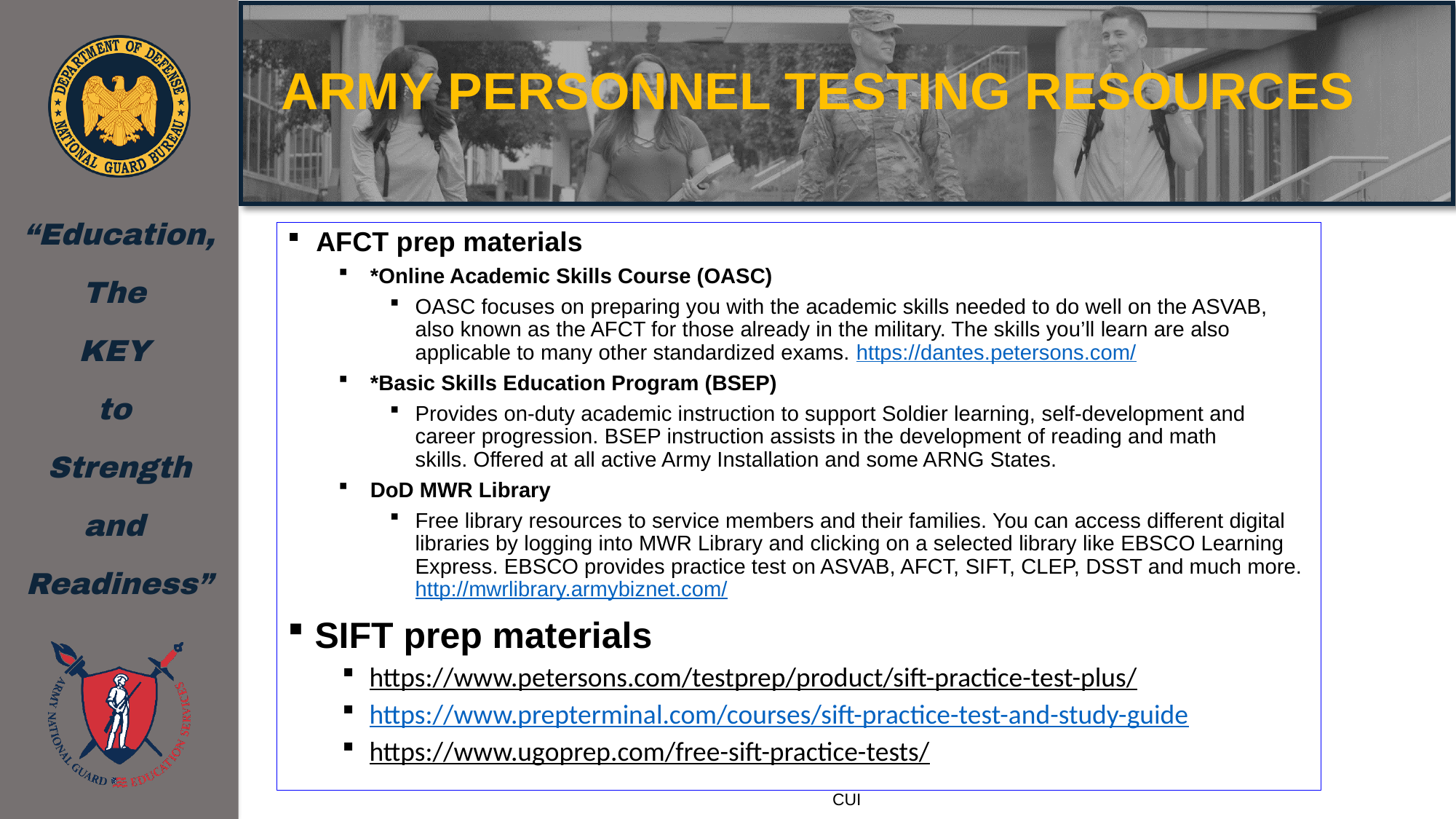

# ARMY PERSONNEL TESTING RESOURCES
AFCT prep materials
*Online Academic Skills Course (OASC)
OASC focuses on preparing you with the academic skills needed to do well on the ASVAB, also known as the AFCT for those already in the military. The skills you’ll learn are also applicable to many other standardized exams. https://dantes.petersons.com/
*Basic Skills Education Program (BSEP)
Provides on-duty academic instruction to support Soldier learning, self-development and career progression. BSEP instruction assists in the development of reading and math skills. Offered at all active Army Installation and some ARNG States.
DoD MWR Library
Free library resources to service members and their families. You can access different digital libraries by logging into MWR Library and clicking on a selected library like EBSCO Learning Express. EBSCO provides practice test on ASVAB, AFCT, SIFT, CLEP, DSST and much more. http://mwrlibrary.armybiznet.com/
SIFT prep materials
https://www.petersons.com/testprep/product/sift-practice-test-plus/
https://www.prepterminal.com/courses/sift-practice-test-and-study-guide
https://www.ugoprep.com/free-sift-practice-tests/

22
CUI